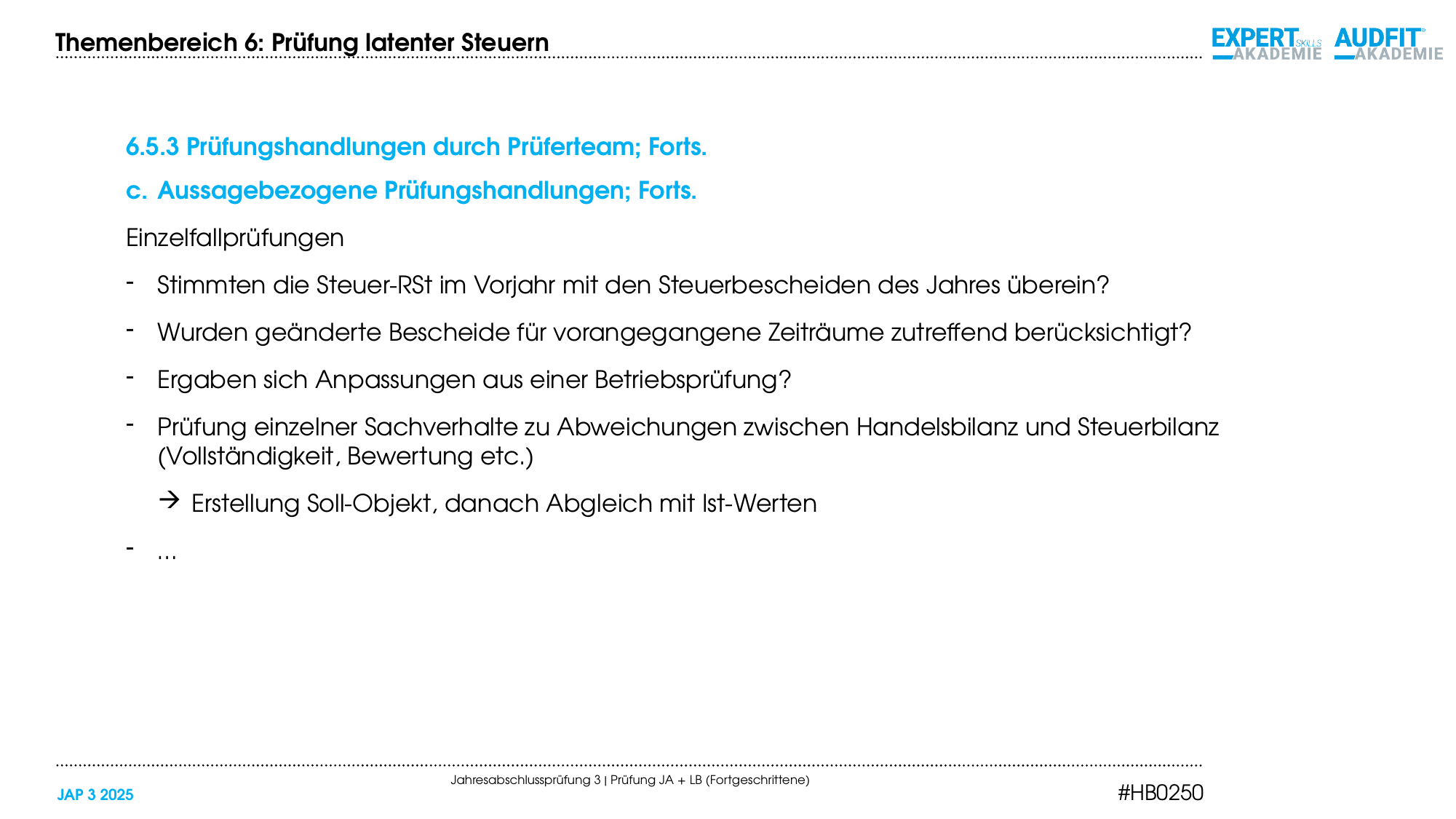

Themenbereich 6: Prüfung latenter Steuern
6.5.3 Prüfungshandlungen durch Prüferteam; Forts.
Aussagebezogene Prüfungshandlungen; Forts.
Einzelfallprüfungen
Stimmten die Steuer-RSt im Vorjahr mit den Steuerbescheiden des Jahres überein?
Wurden geänderte Bescheide für vorangegangene Zeiträume zutreffend berücksichtigt?
Ergaben sich Anpassungen aus einer Betriebsprüfung?
Prüfung einzelner Sachverhalte zu Abweichungen zwischen Handelsbilanz und Steuerbilanz (Vollständigkeit, Bewertung etc.)
Erstellung Soll-Objekt, danach Abgleich mit Ist-Werten
…